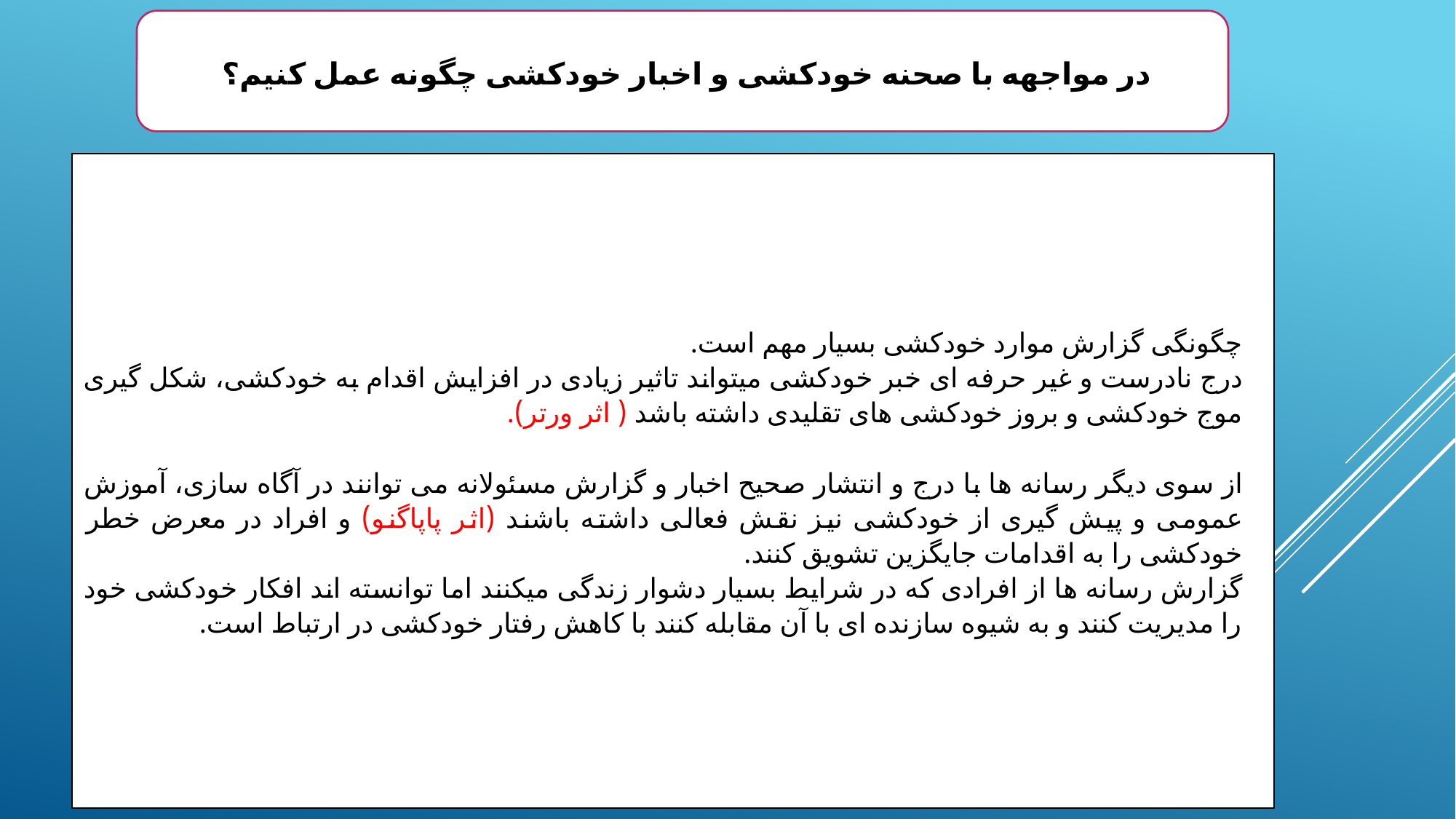

در مواجهه با صحنه خودکشی و اخبار خودکشی چگونه عمل کنیم؟
چگونگی گزارش موارد خودکشی بسیار مهم است.
درج نادرست و غیر حرفه ای خبر خودکشی میتواند تاثیر زیادی در افزایش اقدام به خودکشی، شکل گیری موج خودکشی و بروز خودکشی های تقلیدی داشته باشد ( اثر ورتر).

از سوی دیگر رسانه ها با درج و انتشار صحیح اخبار و گزارش مسئولانه می توانند در آگاه سازی، آموزش عمومی و پیش گیری از خودکشی نیز نقش فعالی داشته باشند (اثر پاپاگنو) و افراد در معرض خطر خودکشی را به اقدامات جایگزین تشویق کنند.
گزارش رسانه ها از افرادی که در شرایط بسیار دشوار زندگی میکنند اما توانسته اند افکار خودکشی خود را مدیریت کنند و به شیوه سازنده ای با آن مقابله کنند با کاهش رفتار خودکشی در ارتباط است.